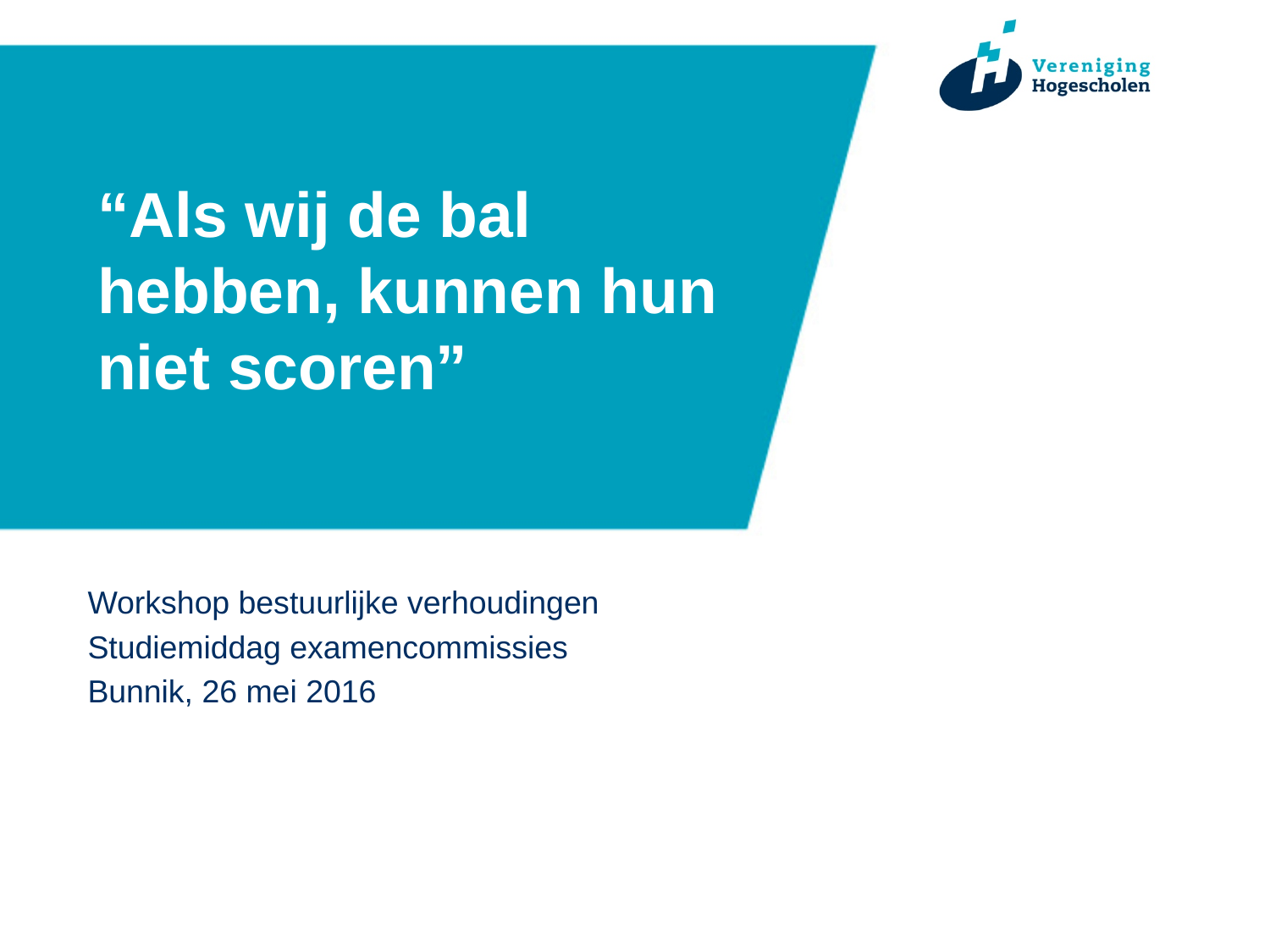

# “Als wij de bal hebben, kunnen hun niet scoren”
Workshop bestuurlijke verhoudingen
Studiemiddag examencommissies
Bunnik, 26 mei 2016